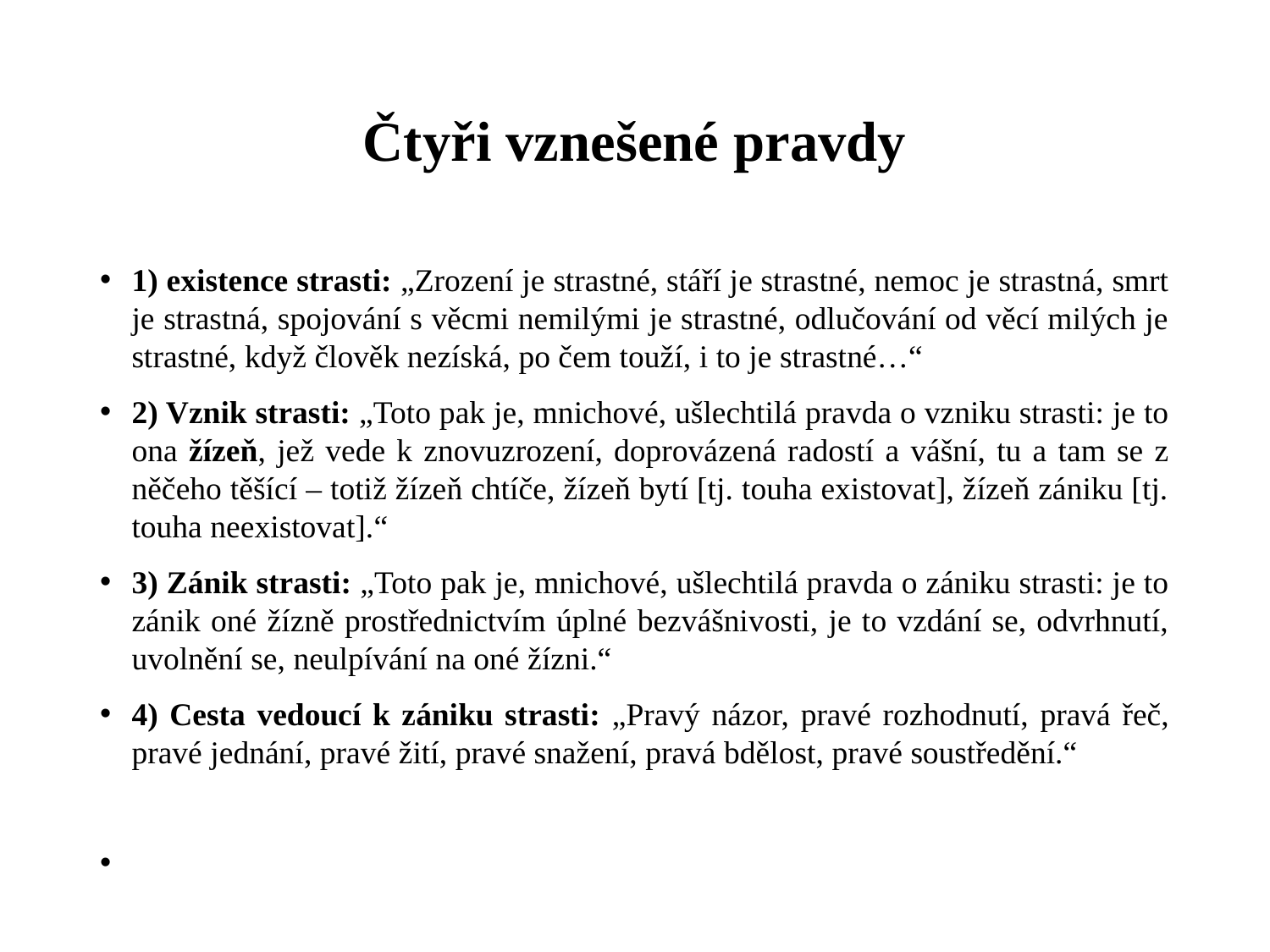

# Čtyři vznešené pravdy
1) existence strasti: „Zrození je strastné, stáří je strastné, nemoc je strastná, smrt je strastná, spojování s věcmi nemilými je strastné, odlučování od věcí milých je strastné, když člověk nezíská, po čem touží, i to je strastné…“
2) Vznik strasti: „Toto pak je, mnichové, ušlechtilá pravda o vzniku strasti: je to ona žízeň, jež vede k znovuzrození, doprovázená radostí a vášní, tu a tam se z něčeho těšící – totiž žízeň chtíče, žízeň bytí [tj. touha existovat], žízeň zániku [tj. touha neexistovat].“
3) Zánik strasti: „Toto pak je, mnichové, ušlechtilá pravda o zániku strasti: je to zánik oné žízně prostřednictvím úplné bezvášnivosti, je to vzdání se, odvrhnutí, uvolnění se, neulpívání na oné žízni.“
4) Cesta vedoucí k zániku strasti: „Pravý názor, pravé rozhodnutí, pravá řeč, pravé jednání, pravé žití, pravé snažení, pravá bdělost, pravé soustředění.“